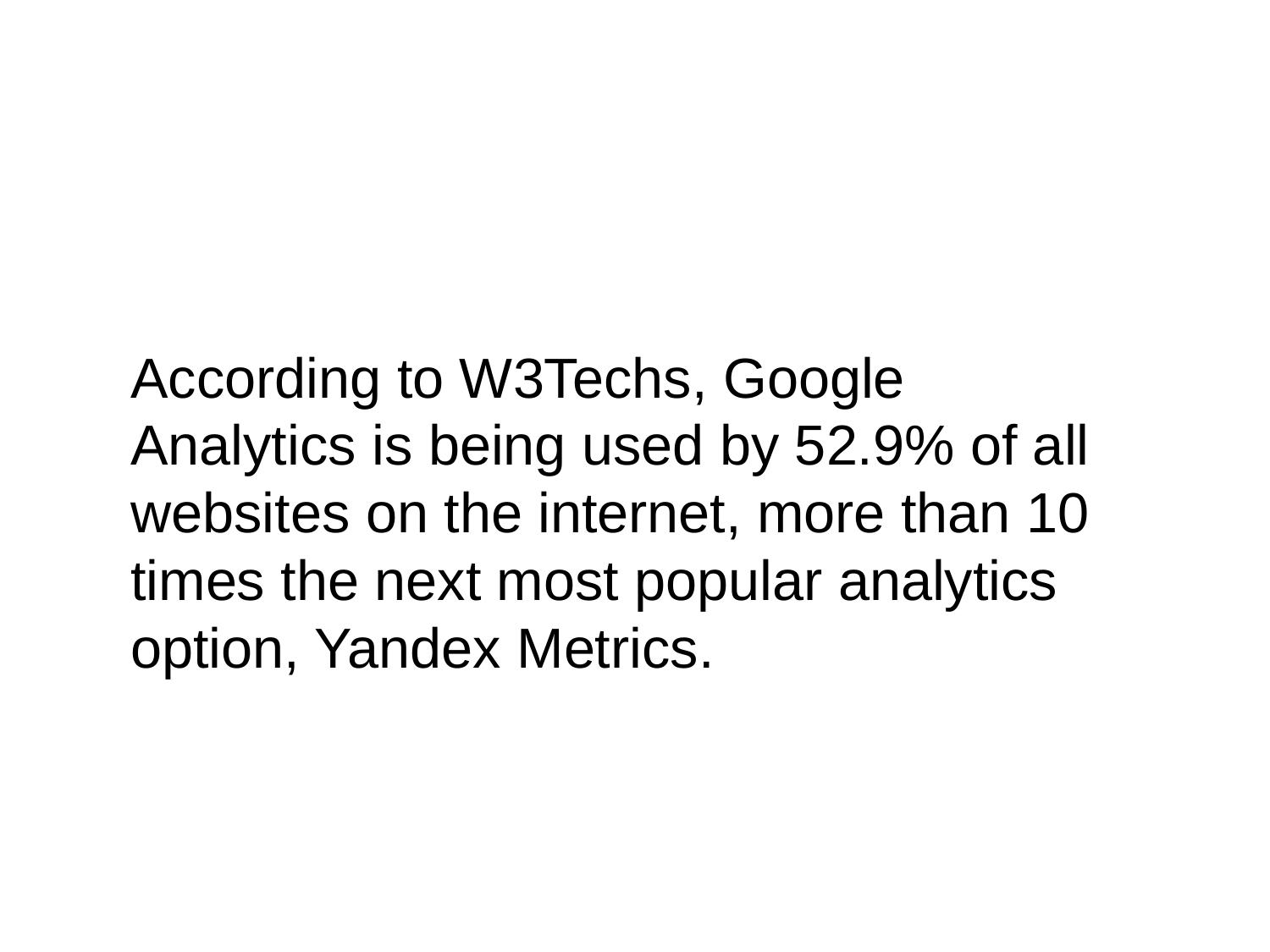

According to W3Techs, Google Analytics is being used by 52.9% of all websites on the internet, more than 10 times the next most popular analytics option, Yandex Metrics.